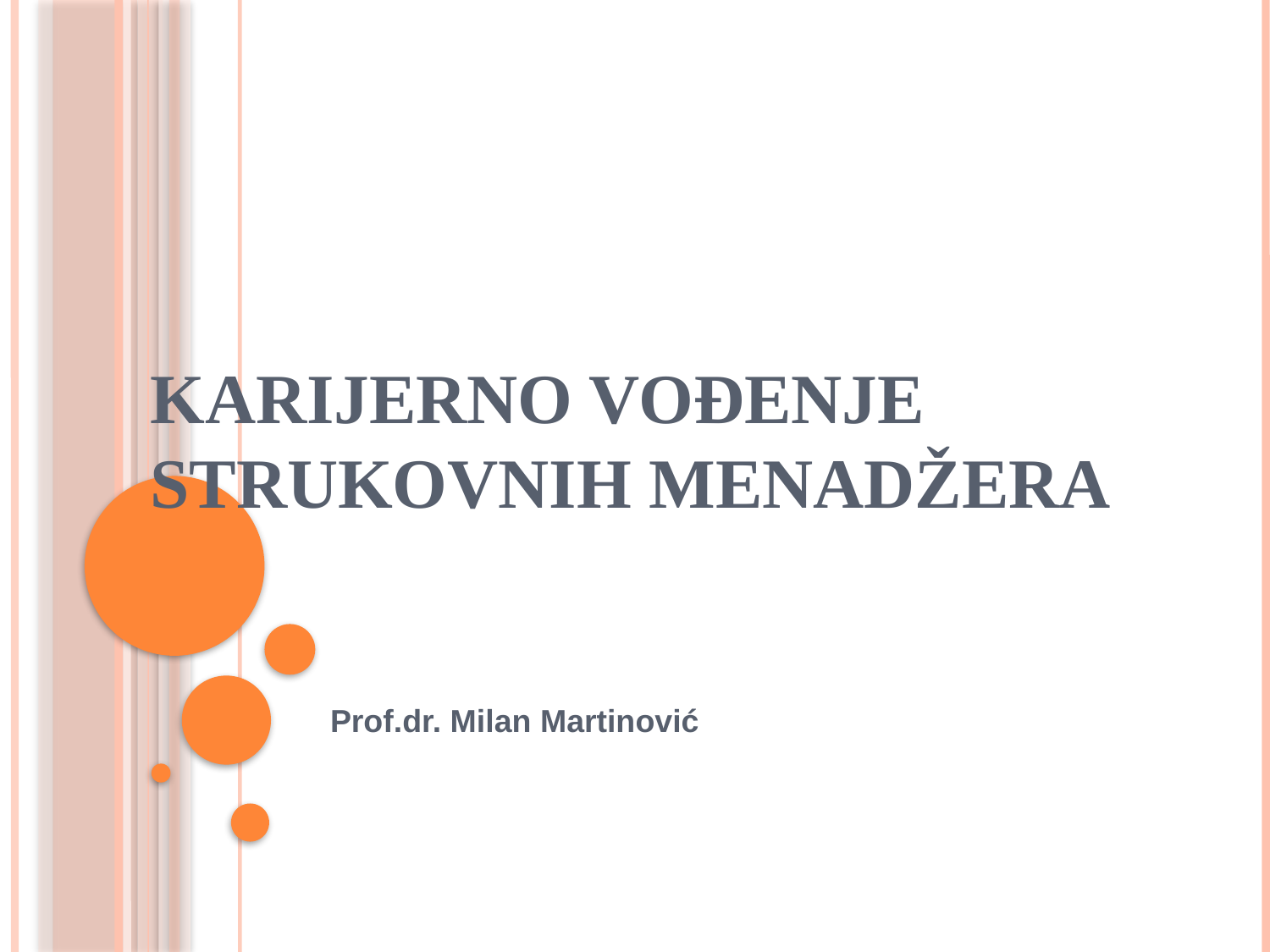

# KARIJERNO VOĐENJE STRUKOVNIH MENADŽERA
Prof.dr. Milan Martinović